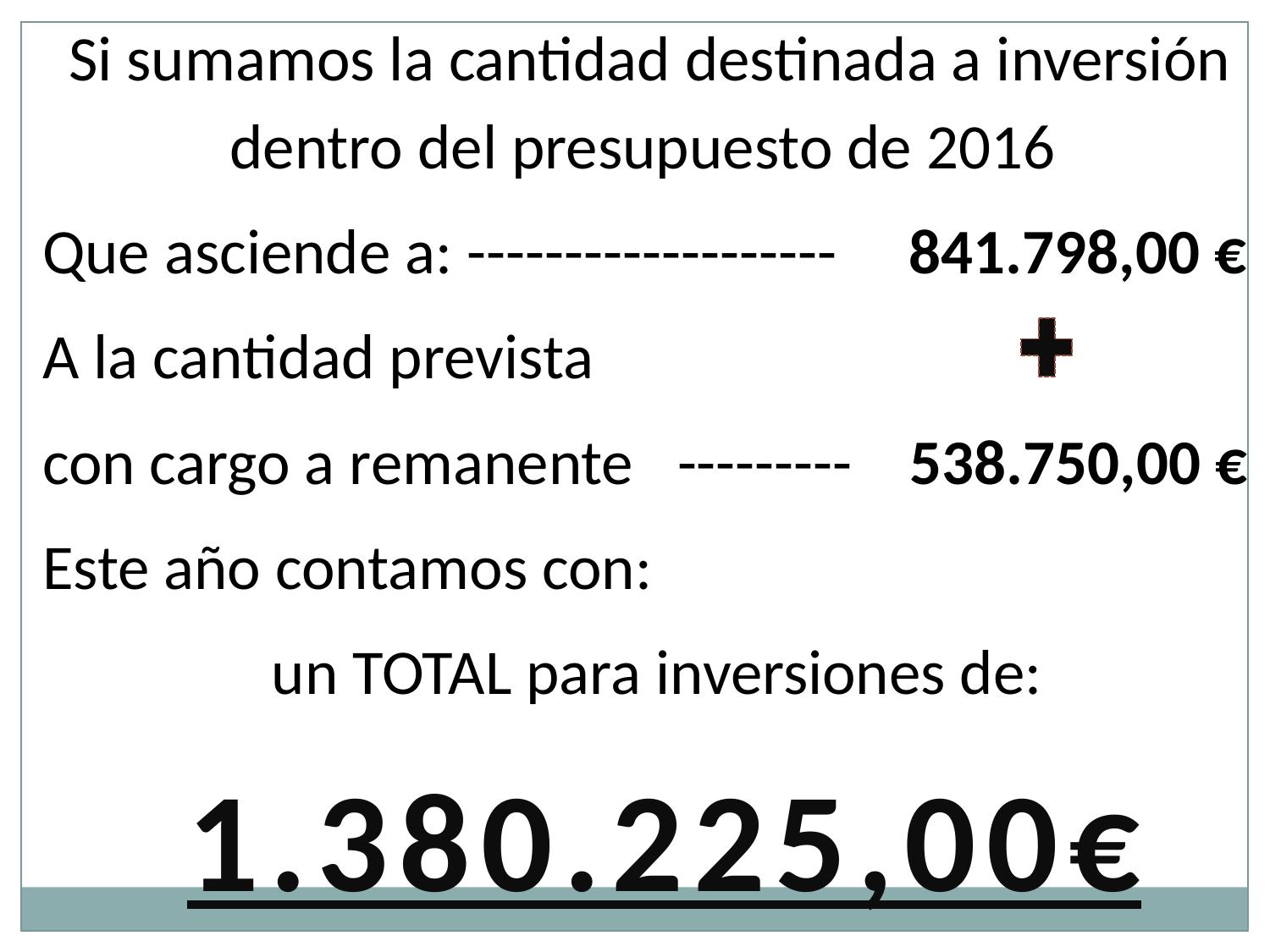

Si sumamos la cantidad destinada a inversión dentro del presupuesto de 2016
Que asciende a: -------------------     841.798,00 €
A la cantidad prevista
con cargo a remanente 	---------    538.750,00 €
Este año contamos con:
 un TOTAL para inversiones de:
  1.380.225,00€